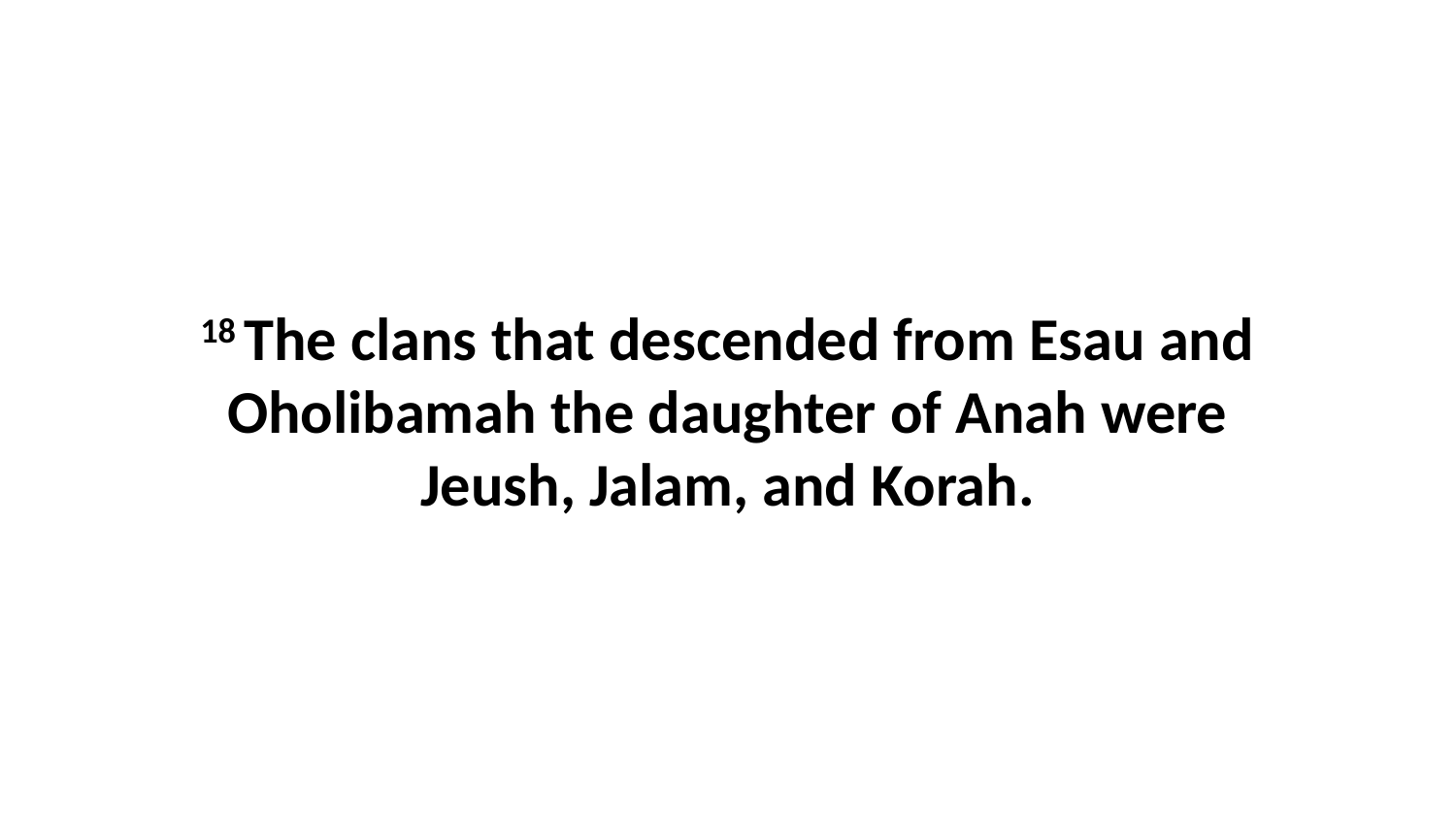

18 The clans that descended from Esau and Oholibamah the daughter of Anah were Jeush, Jalam, and Korah.